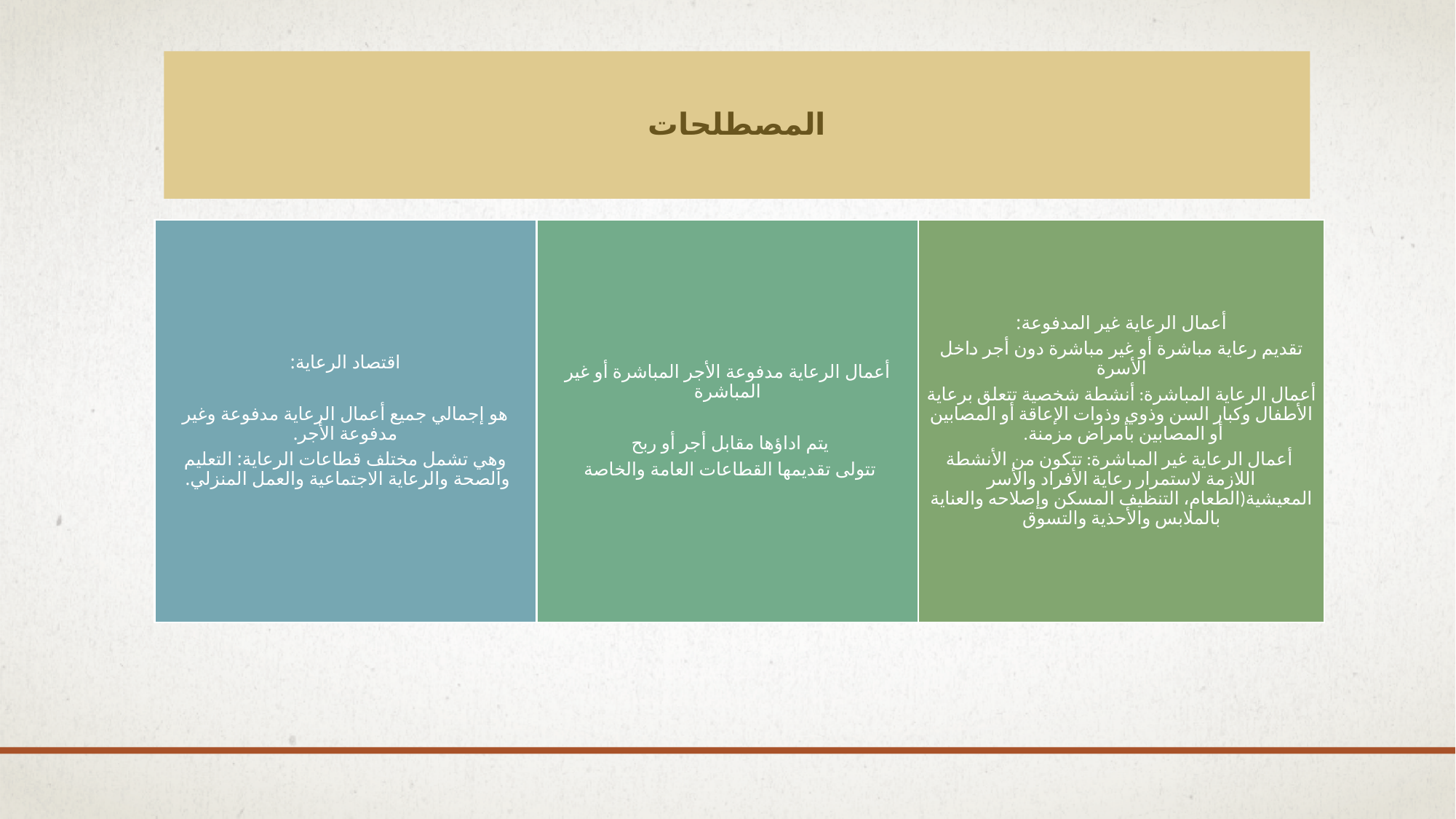

المصطلحات
اقتصاد الرعاية:

هو إجمالي جميع أعمال الرعاية مدفوعة وغير مدفوعة الأجر.
وهي تشمل مختلف قطاعات الرعاية: التعليم والصحة والرعاية الاجتماعية والعمل المنزلي.
أعمال الرعاية مدفوعة الأجر المباشرة أو غير المباشرة

يتم اداؤها مقابل أجر أو ربح
تتولى تقديمها القطاعات العامة والخاصة
أعمال الرعاية غير المدفوعة:
تقديم رعاية مباشرة أو غير مباشرة دون أجر داخل الأسرة
أعمال الرعاية المباشرة: أنشطة شخصية تتعلق برعاية الأطفال وكبار السن وذوي وذوات الإعاقة أو المصابين أو المصابين بأمراض مزمنة.
 أعمال الرعاية غير المباشرة: تتكون من الأنشطة اللازمة لاستمرار رعاية الأفراد والأسر المعيشية(الطعام، التنظيف المسكن وإصلاحه والعناية بالملابس والأحذية والتسوق